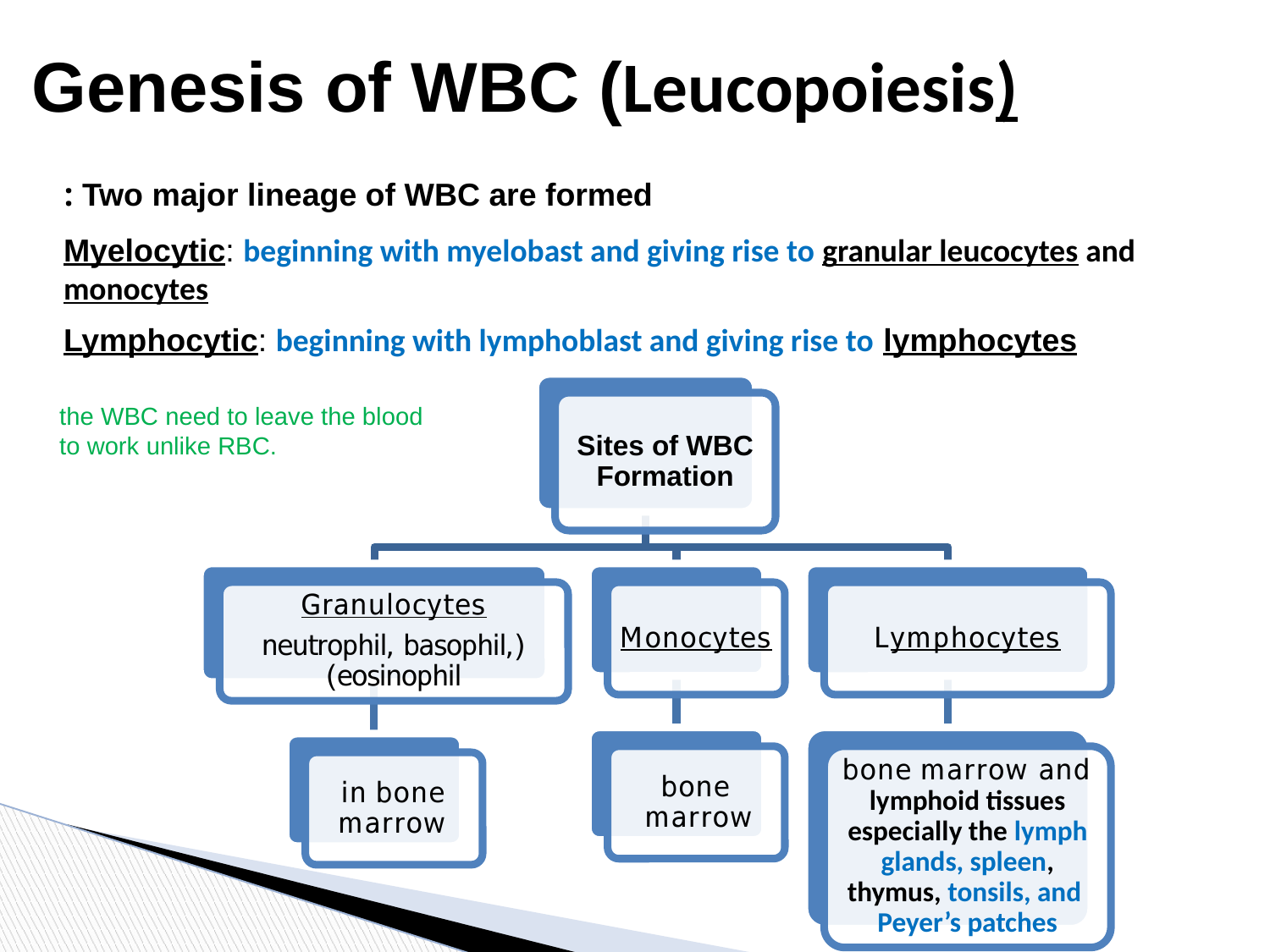

# Genesis of WBC (Leucopoiesis)
Two major lineage of WBC are formed :
Myelocytic: beginning with myelobast and giving rise to granular leucocytes and monocytes
Lymphocytic: beginning with lymphoblast and giving rise to lymphocytes

Sites of WBC Formation

Monocytes
Lymphocytes
Granulocytes
(neutrophil, basophil, eosinophil)

bone marrow
bone marrow and lymphoid tissues especially the lymph glands, spleen, thymus, tonsils, and  Peyer’s patches

in bone marrow
the WBC need to leave the blood to work unlike RBC.